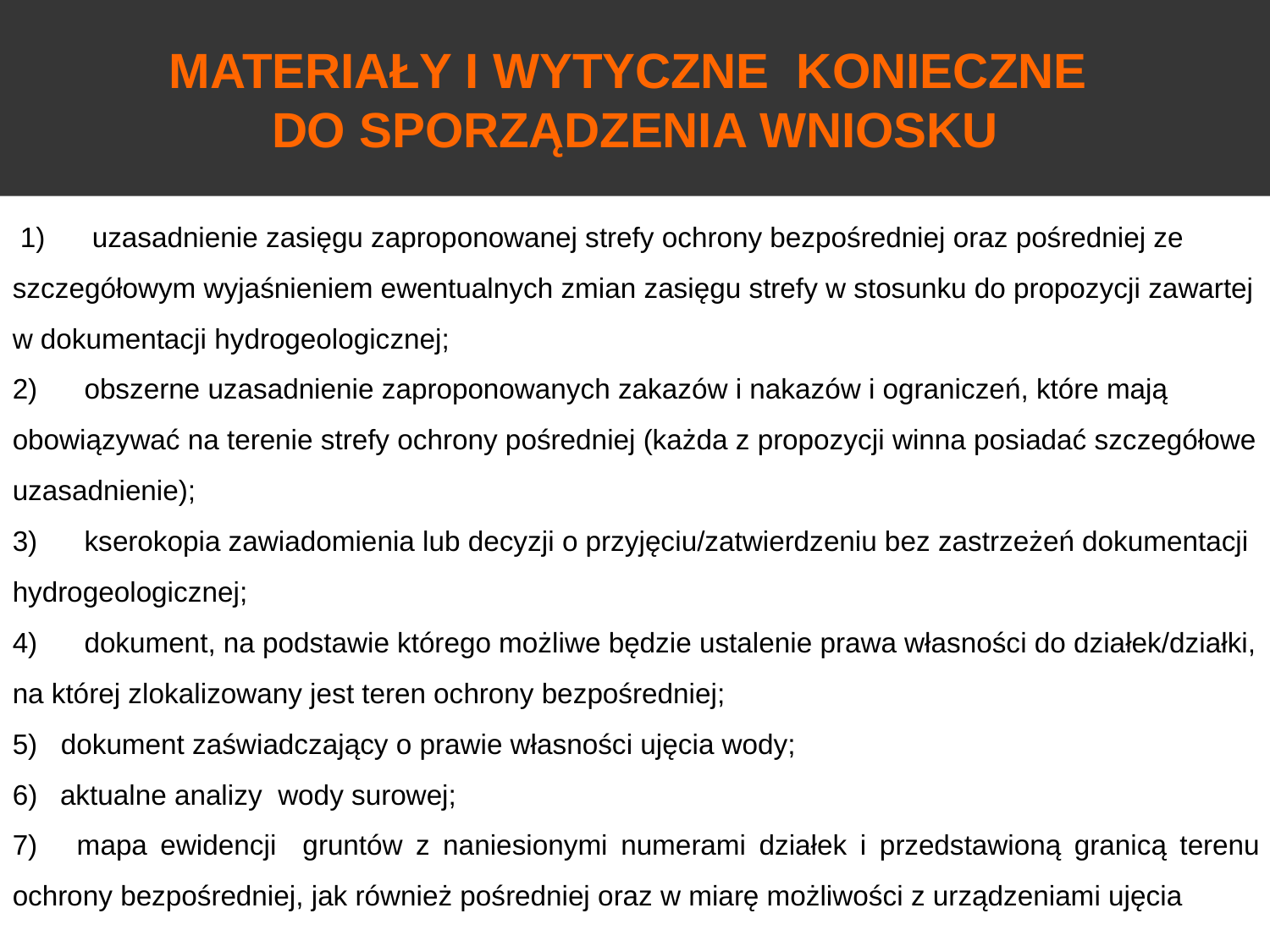

MATERIAŁY I WYTYCZNE  KONIECZNE
DO SPORZĄDZENIA WNIOSKU
#
 1)      uzasadnienie zasięgu zaproponowanej strefy ochrony bezpośredniej oraz pośredniej ze szczegółowym wyjaśnieniem ewentualnych zmian zasięgu strefy w stosunku do propozycji zawartej w dokumentacji hydrogeologicznej;
2)      obszerne uzasadnienie zaproponowanych zakazów i nakazów i ograniczeń, które mają obowiązywać na terenie strefy ochrony pośredniej (każda z propozycji winna posiadać szczegółowe uzasadnienie);
3)      kserokopia zawiadomienia lub decyzji o przyjęciu/zatwierdzeniu bez zastrzeżeń dokumentacji hydrogeologicznej;
4)      dokument, na podstawie którego możliwe będzie ustalenie prawa własności do działek/działki, na której zlokalizowany jest teren ochrony bezpośredniej;
5)   dokument zaświadczający o prawie własności ujęcia wody;
aktualne analizy  wody surowej;
7)   mapa ewidencji  gruntów z naniesionymi numerami działek i przedstawioną granicą terenu ochrony bezpośredniej, jak również pośredniej oraz w miarę możliwości z urządzeniami ujęcia